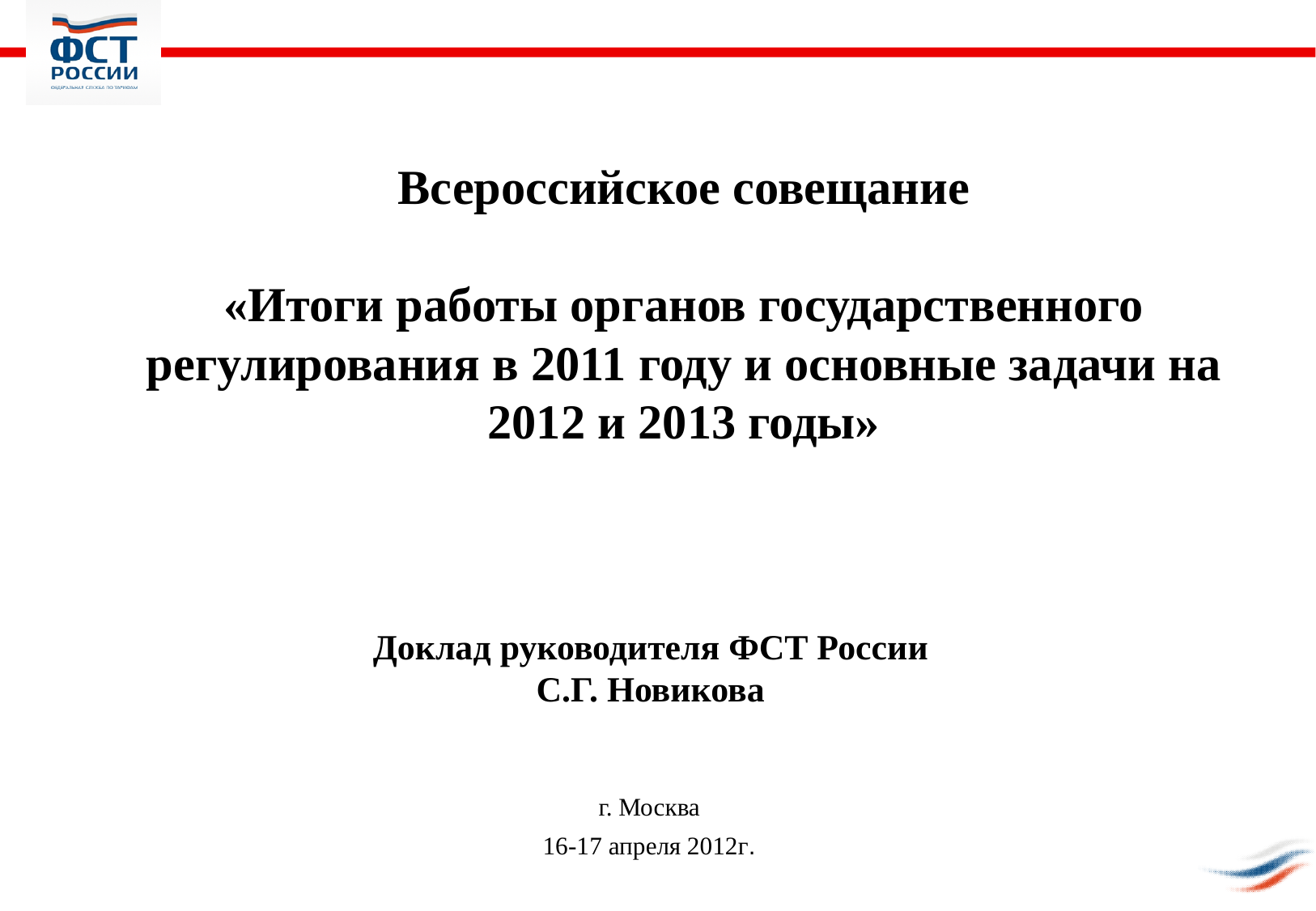

Всероссийское совещание
«Итоги работы органов государственного регулирования в 2011 году и основные задачи на 2012 и 2013 годы»
Доклад руководителя ФСТ России
С.Г. Новикова
г. Москва
16-17 апреля 2012г.